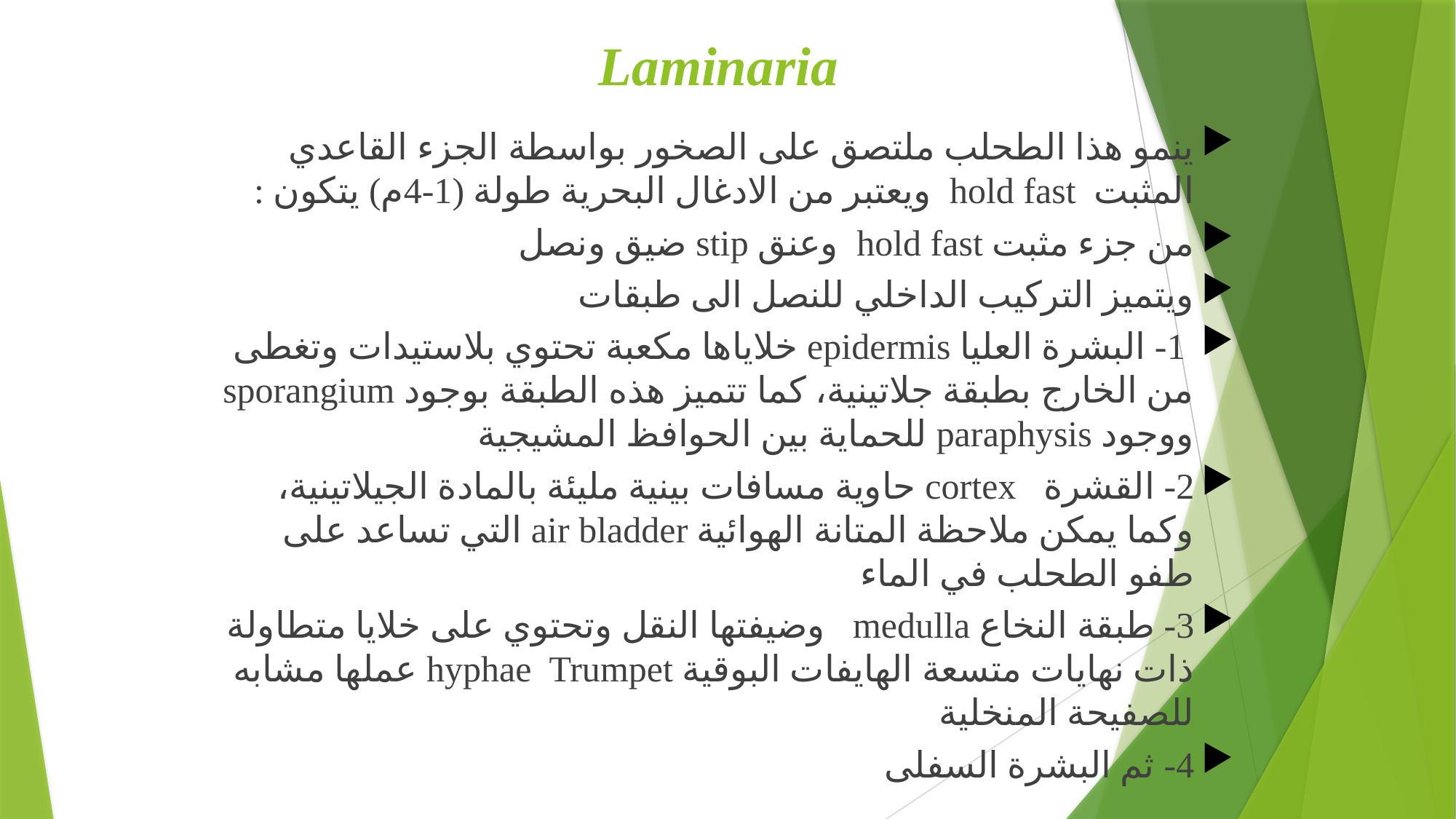

# Laminaria
ينمو هذا الطحلب ملتصق على الصخور بواسطة الجزء القاعدي المثبت  hold fast  ويعتبر من الادغال البحرية طولة (1-4م) يتكون :
من جزء مثبت hold fast  وعنق stip ضيق ونصل
ويتميز التركيب الداخلي للنصل الى طبقات
 1- البشرة العليا epidermis خلاياها مكعبة تحتوي بلاستيدات وتغطى من الخارج بطبقة جلاتينية، كما تتميز هذه الطبقة بوجود sporangium ووجود paraphysis للحماية بين الحوافظ المشيجية
2- القشرة   cortex حاوية مسافات بينية مليئة بالمادة الجيلاتينية، وكما يمكن ملاحظة المتانة الهوائية air bladder التي تساعد على طفو الطحلب في الماء
3- طبقة النخاع medulla   وضيفتها النقل وتحتوي على خلايا متطاولة ذات نهايات متسعة الهايفات البوقية hyphae  Trumpet عملها مشابه للصفيحة المنخلية
4- ثم البشرة السفلى